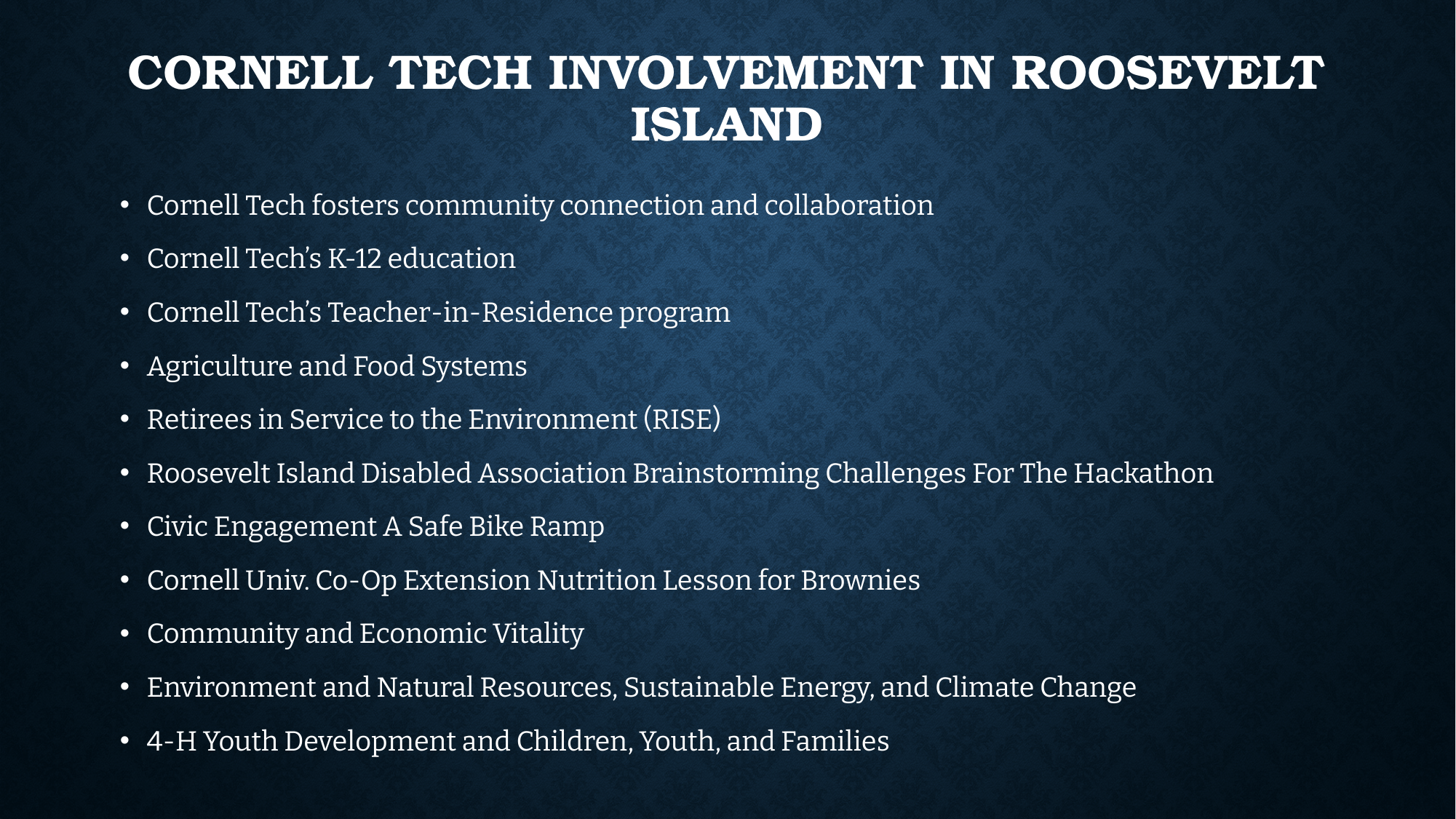

# Cornell tech involvement in Roosevelt island
Cornell Tech fosters community connection and collaboration
Cornell Tech’s K-12 education
Cornell Tech’s Teacher-in-Residence program
Agriculture and Food Systems
Retirees in Service to the Environment (RISE)
Roosevelt Island Disabled Association Brainstorming Challenges For The Hackathon
Civic Engagement A Safe Bike Ramp
Cornell Univ. Co-Op Extension Nutrition Lesson for Brownies
Community and Economic Vitality
Environment and Natural Resources, Sustainable Energy, and Climate Change
4-H Youth Development and Children, Youth, and Families